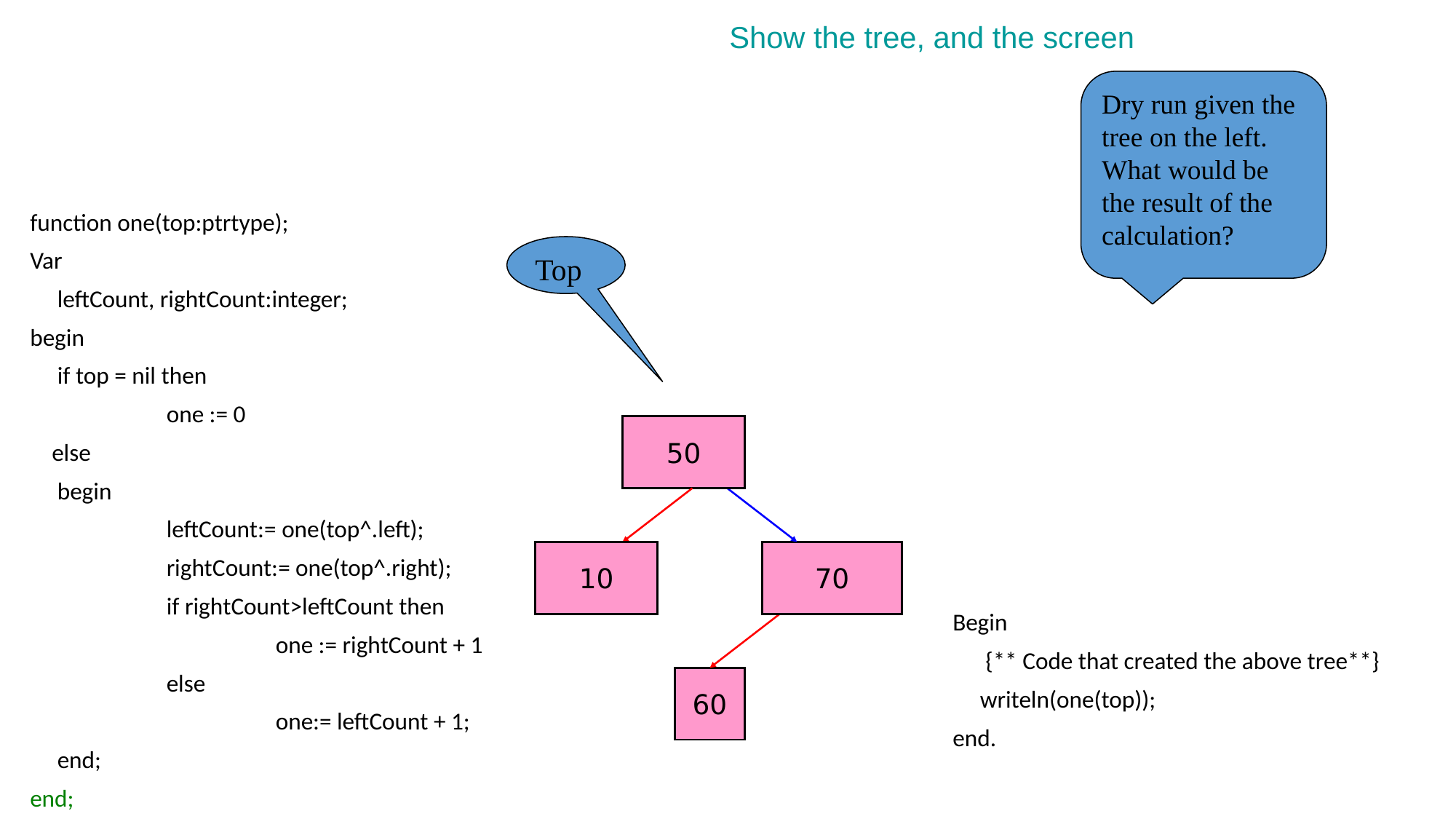

Show the tree, and the screen
Dry run given the tree on the left.
What would be the result of the calculation?
function one(top:ptrtype);
Var
	leftCount, rightCount:integer;
begin
	if top = nil then
		one := 0
    else
	begin
		leftCount:= one(top^.left);
		rightCount:= one(top^.right);
		if rightCount>leftCount then
			one := rightCount + 1
		else
			one:= leftCount + 1;
	end;
end;

Top
50

10
70

60
Begin
      {** Code that created the above tree**}
	writeln(one(top));
end.